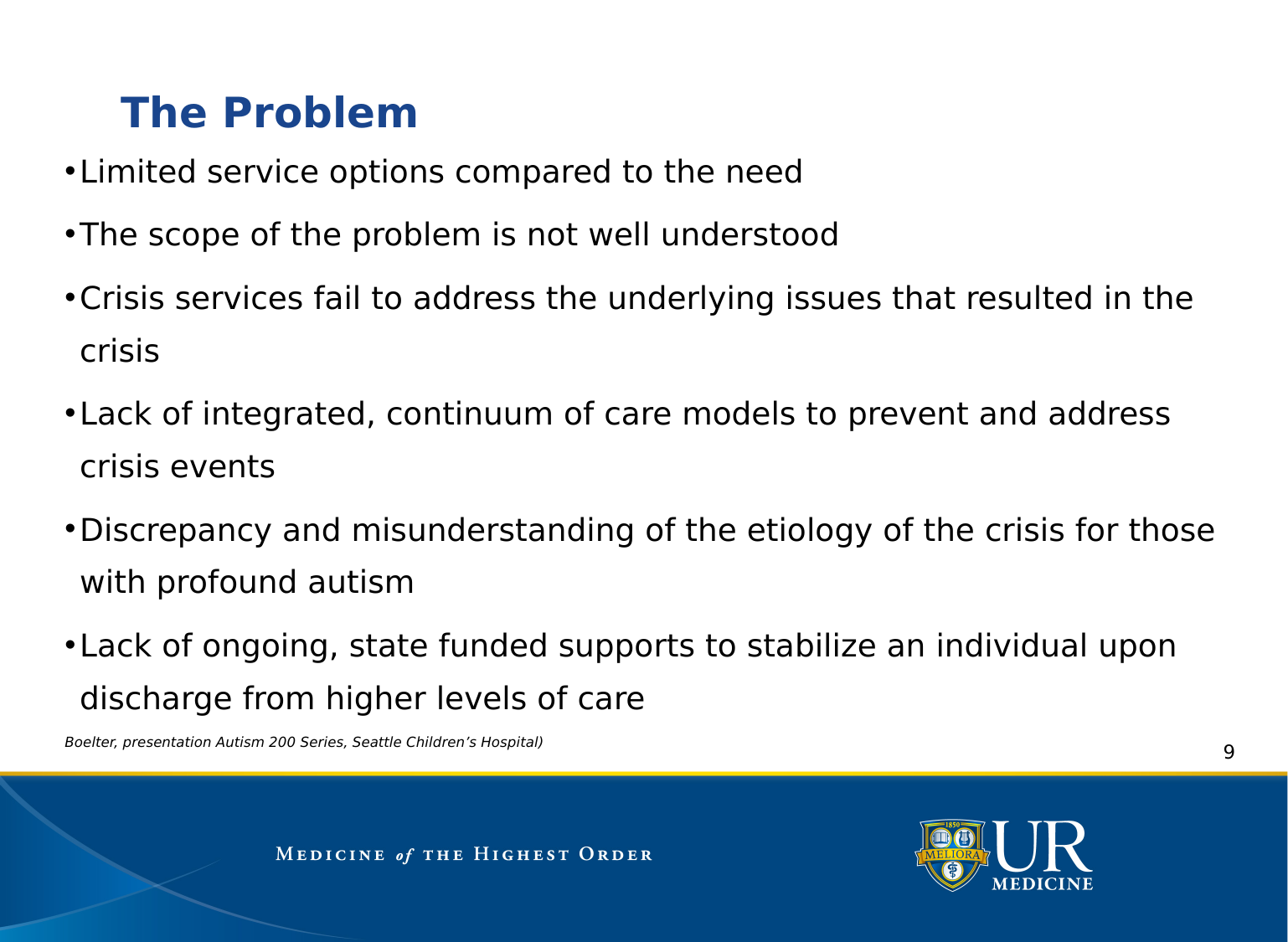

# The Problem
Limited service options compared to the need
The scope of the problem is not well understood
Crisis services fail to address the underlying issues that resulted in the crisis
Lack of integrated, continuum of care models to prevent and address crisis events
Discrepancy and misunderstanding of the etiology of the crisis for those with profound autism
Lack of ongoing, state funded supports to stabilize an individual upon discharge from higher levels of care
Boelter, presentation Autism 200 Series, Seattle Children’s Hospital)

9